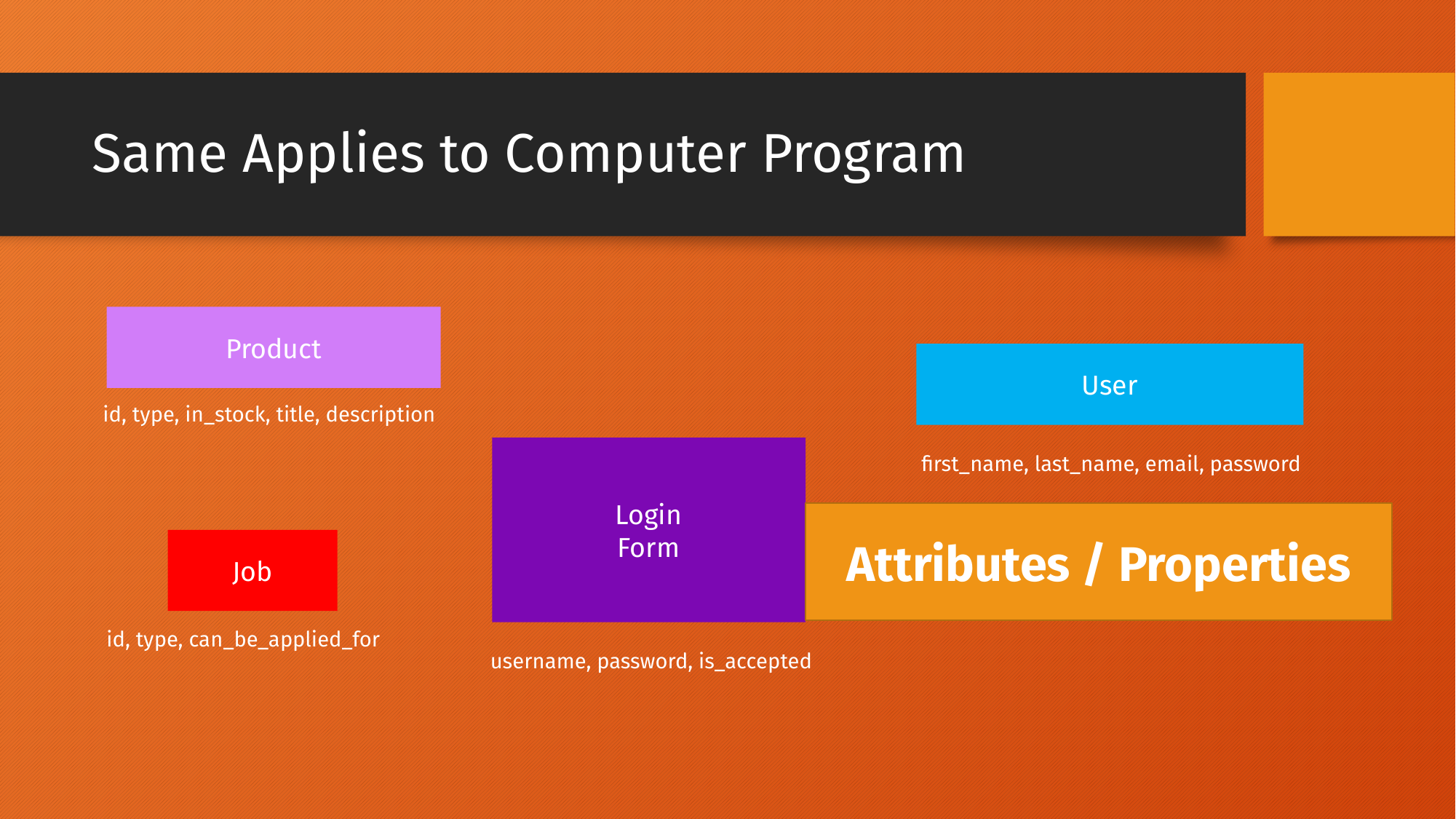

# Same Applies to Computer Program

Product
User
id, type, in_stock, title, description
Login
Form
first_name, last_name, email, password
Attributes / Properties
Job
id, type, can_be_applied_for
username, password, is_accepted